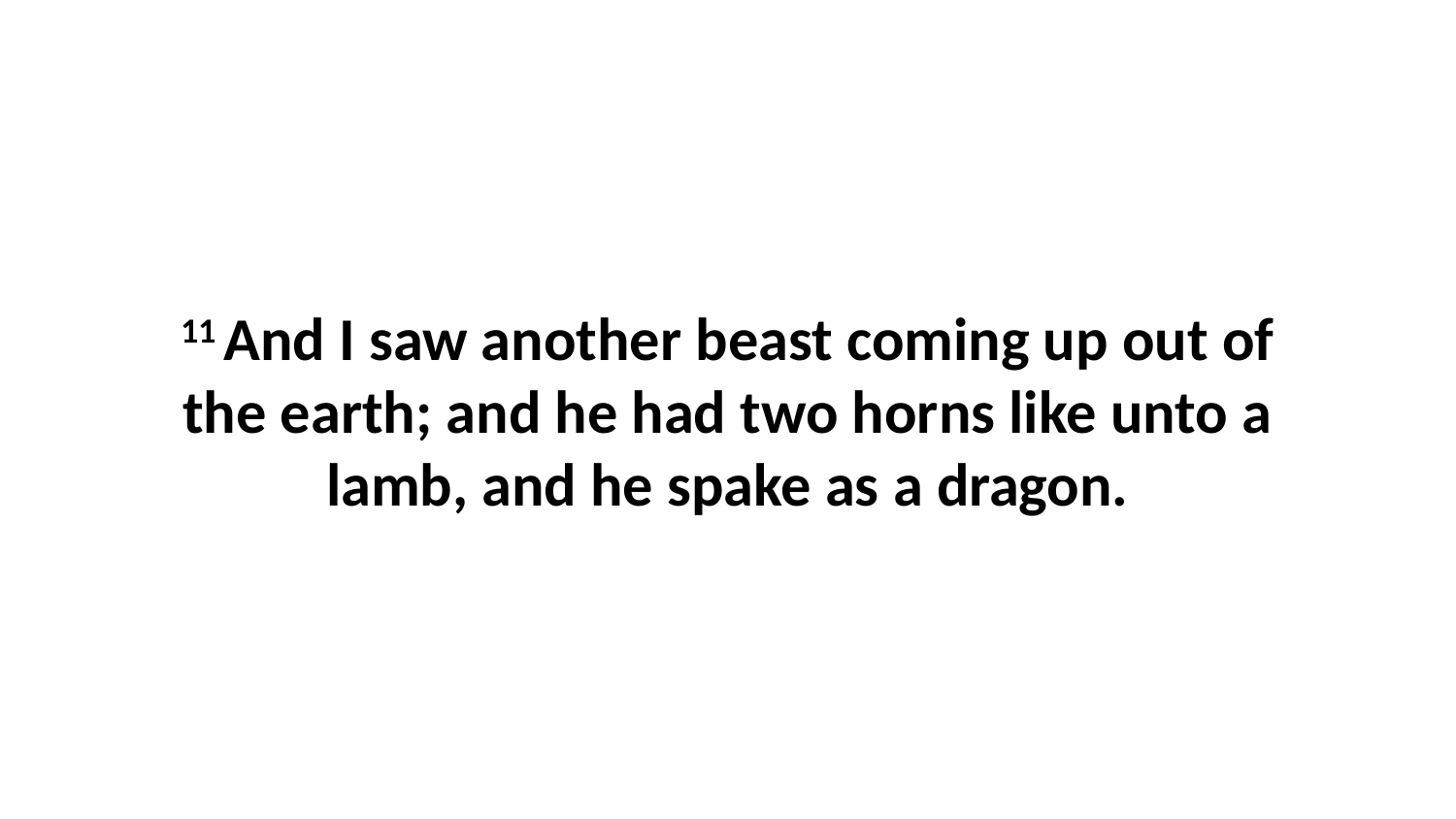

11 And I saw another beast coming up out of the earth; and he had two horns like unto a lamb, and he spake as a dragon.